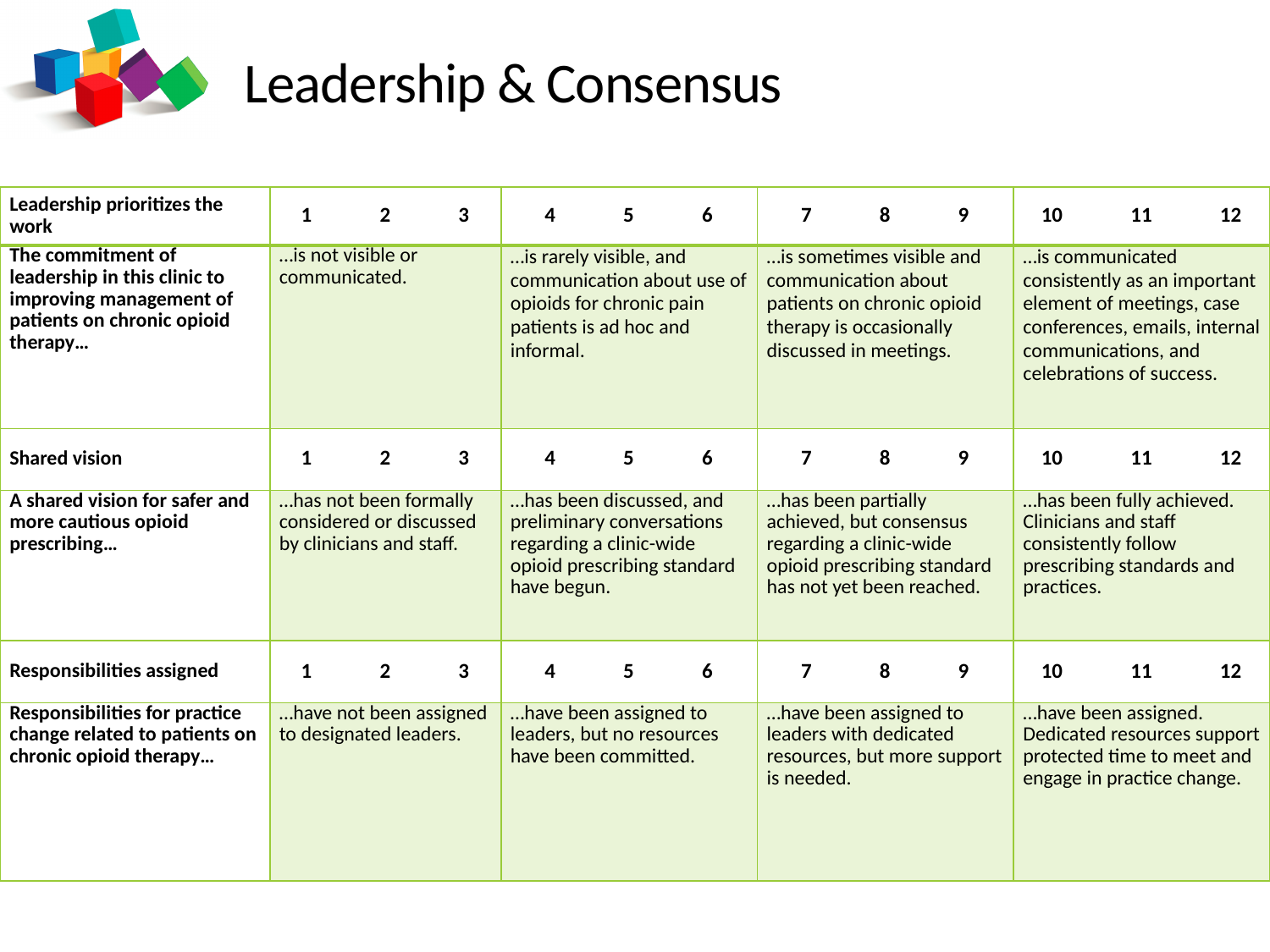

Leadership & Consensus
| Leadership prioritizes the work | 1 2 3 | 4 5 6 | 7 8 9 | 10 11 12 |
| --- | --- | --- | --- | --- |
| The commitment of leadership in this clinic to improving management of patients on chronic opioid therapy… | …is not visible or communicated. | …is rarely visible, and communication about use of opioids for chronic pain patients is ad hoc and informal. | …is sometimes visible and communication about patients on chronic opioid therapy is occasionally discussed in meetings. | …is communicated consistently as an important element of meetings, case conferences, emails, internal communications, and celebrations of success. |
| Shared vision | 1 2 3 | 4 5 6 | 7 8 9 | 10 11 12 |
| A shared vision for safer and more cautious opioid prescribing… | …has not been formally considered or discussed by clinicians and staff. | …has been discussed, and preliminary conversations regarding a clinic-wide opioid prescribing standard have begun. | …has been partially achieved, but consensus regarding a clinic-wide opioid prescribing standard has not yet been reached. | …has been fully achieved. Clinicians and staff consistently follow prescribing standards and practices. |
| Responsibilities assigned | 1 2 3 | 4 5 6 | 7 8 9 | 10 11 12 |
| Responsibilities for practice change related to patients on chronic opioid therapy… | …have not been assigned to designated leaders. | …have been assigned to leaders, but no resources have been committed. | …have been assigned to leaders with dedicated resources, but more support is needed. | …have been assigned. Dedicated resources support protected time to meet and engage in practice change. |